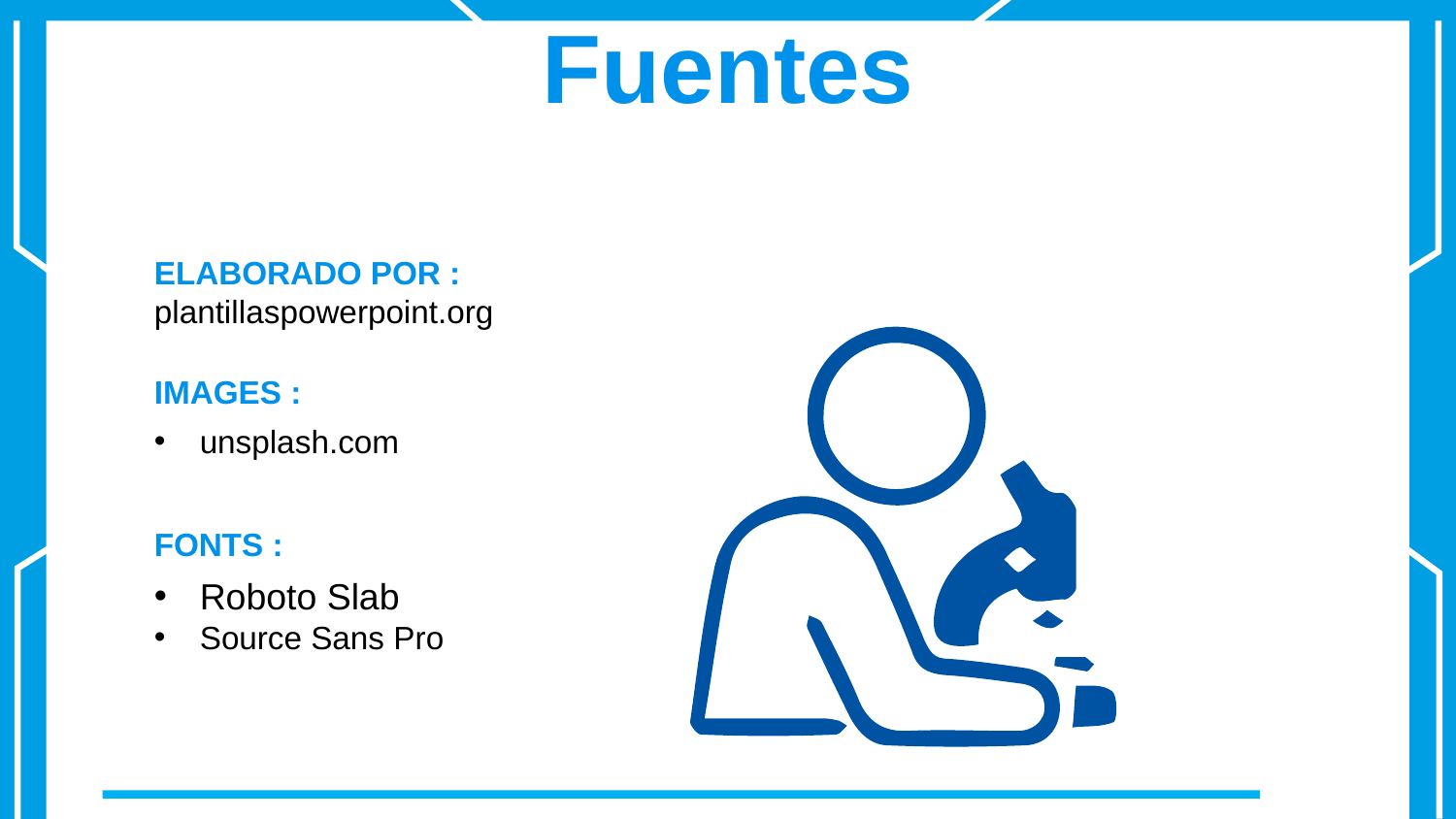

Fuentes

ELABORADO POR : plantillaspowerpoint.org

IMAGES :
unsplash.com

FONTS :
Roboto Slab
Source Sans Pro